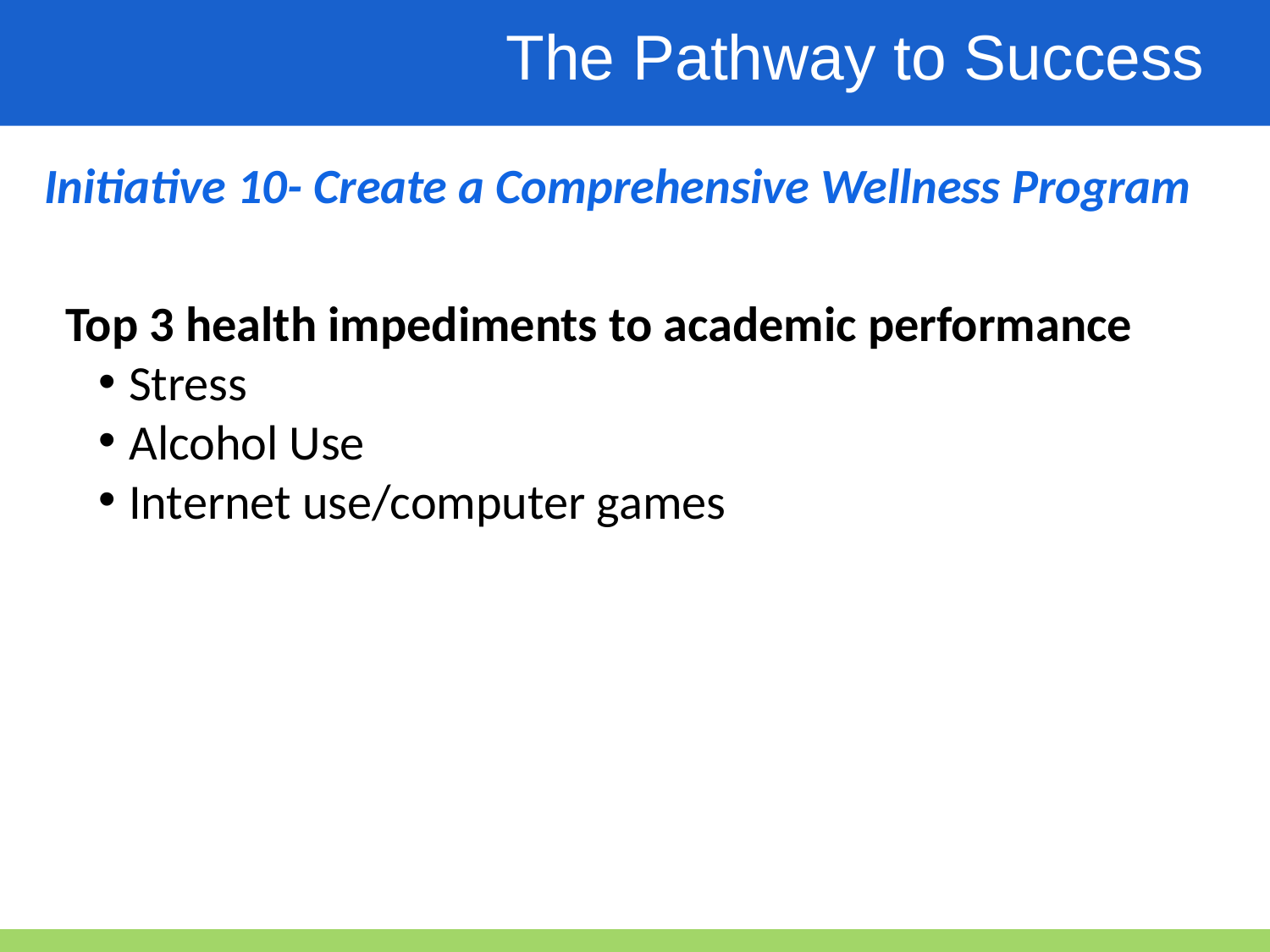

The Pathway to Success
Initiative 10- Create a Comprehensive Wellness Program

Top 3 health impediments to academic performance
Stress
Alcohol Use
Internet use/computer games